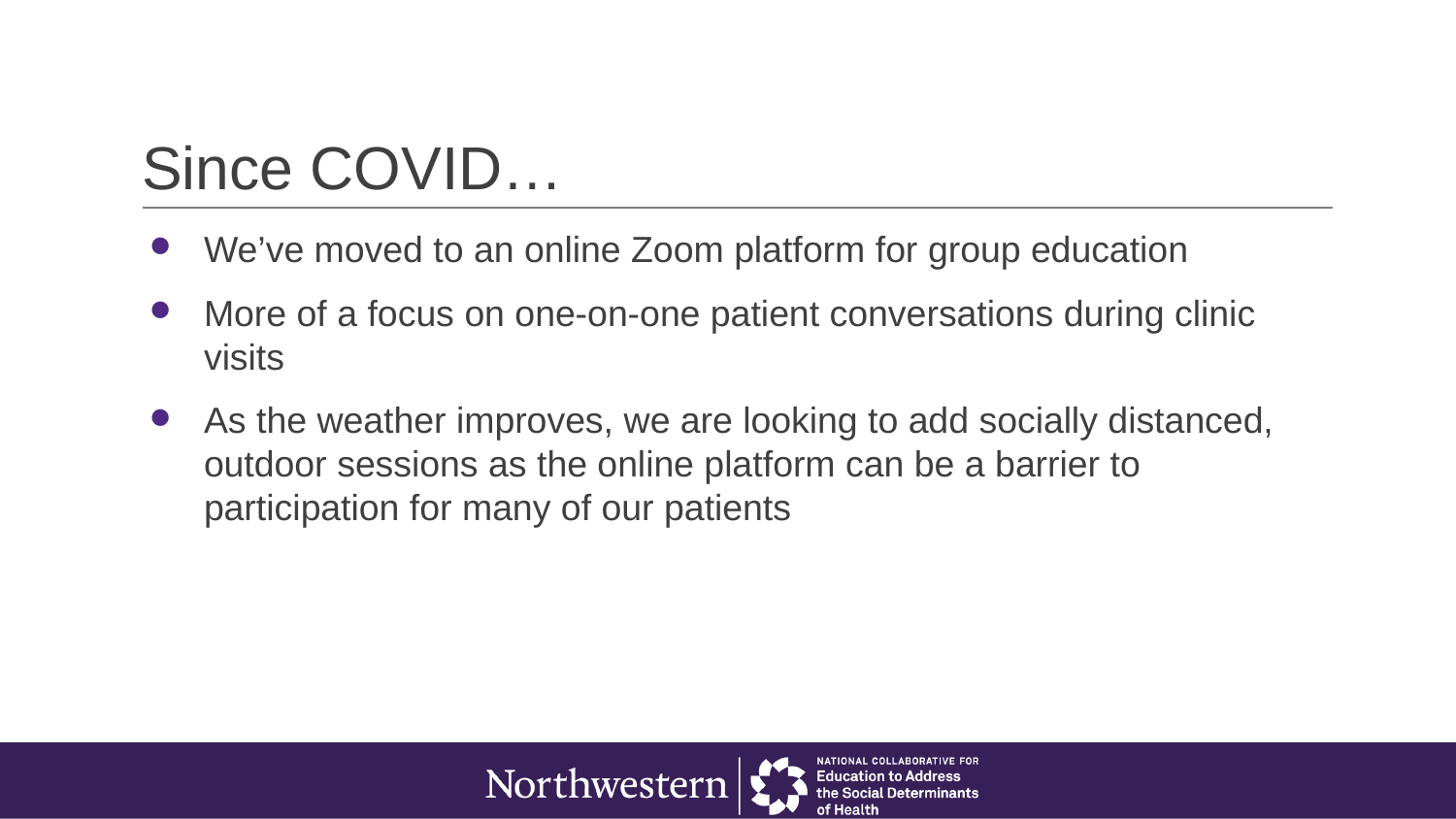

# Since COVID…
We’ve moved to an online Zoom platform for group education
More of a focus on one-on-one patient conversations during clinic visits
As the weather improves, we are looking to add socially distanced, outdoor sessions as the online platform can be a barrier to participation for many of our patients